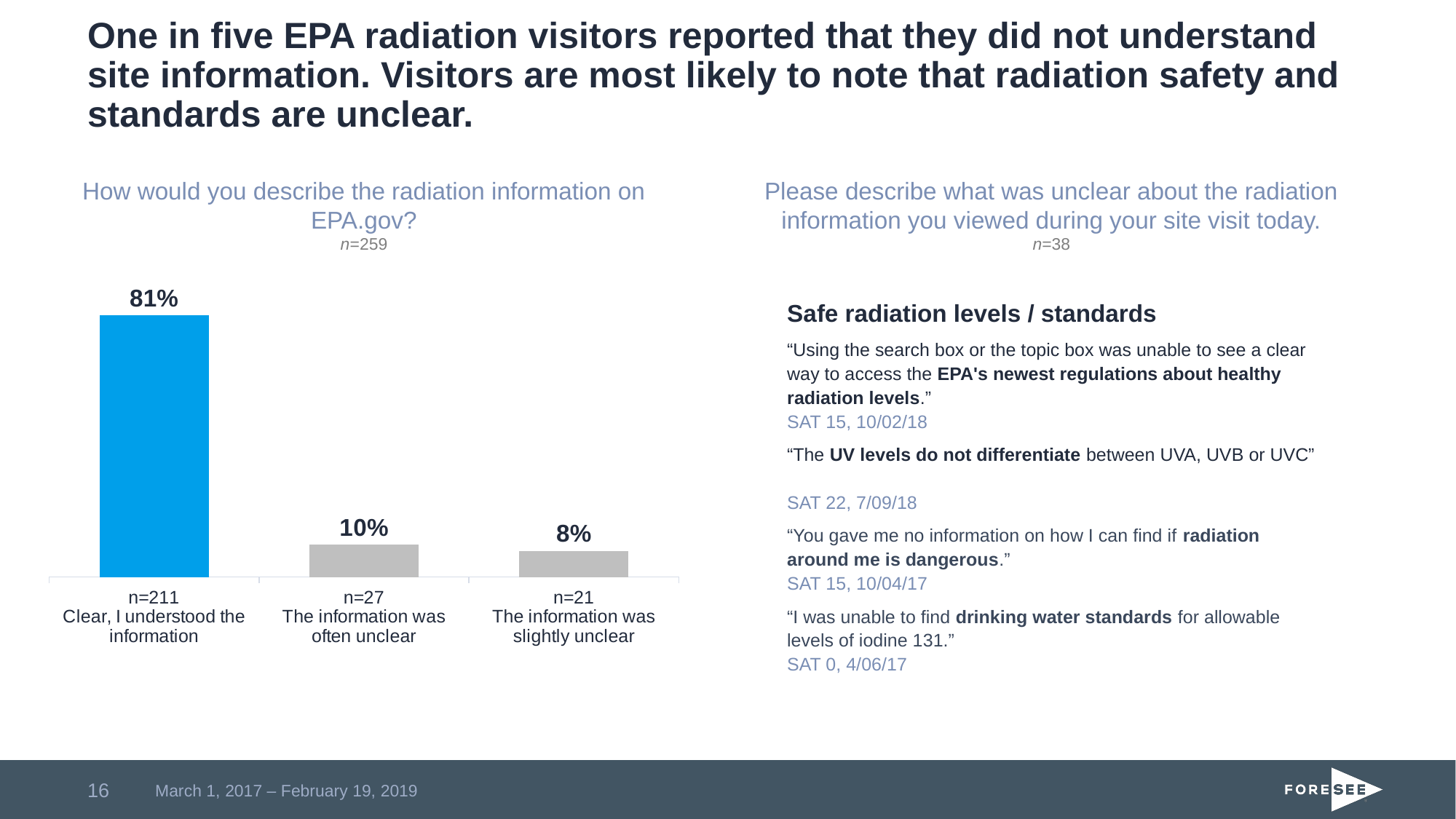

# One in five EPA radiation visitors reported that they did not understand site information. Visitors are most likely to note that radiation safety and standards are unclear.
How would you describe the radiation information on EPA.gov?
n=259

Please describe what was unclear about the radiation information you viewed during your site visit today.
n=38

### Chart

| Category | Proportion |
|---|---|
|  n=211
Clear, I understood the information | 0.81 |
|  n=27
The information was often unclear | 0.1 |
|  n=21
The information was slightly unclear | 0.08 |
Safe radiation levels / standards
“Using the search box or the topic box was unable to see a clear way to access the EPA's newest regulations about healthy radiation levels.”
SAT 15, 10/02/18
“The UV levels do not differentiate between UVA, UVB or UVC”
SAT 22, 7/09/18
“You gave me no information on how I can find if radiation around me is dangerous.”
SAT 15, 10/04/17
“I was unable to find drinking water standards for allowable levels of iodine 131.”
SAT 0, 4/06/17
16
March 1, 2017 – February 19, 2019